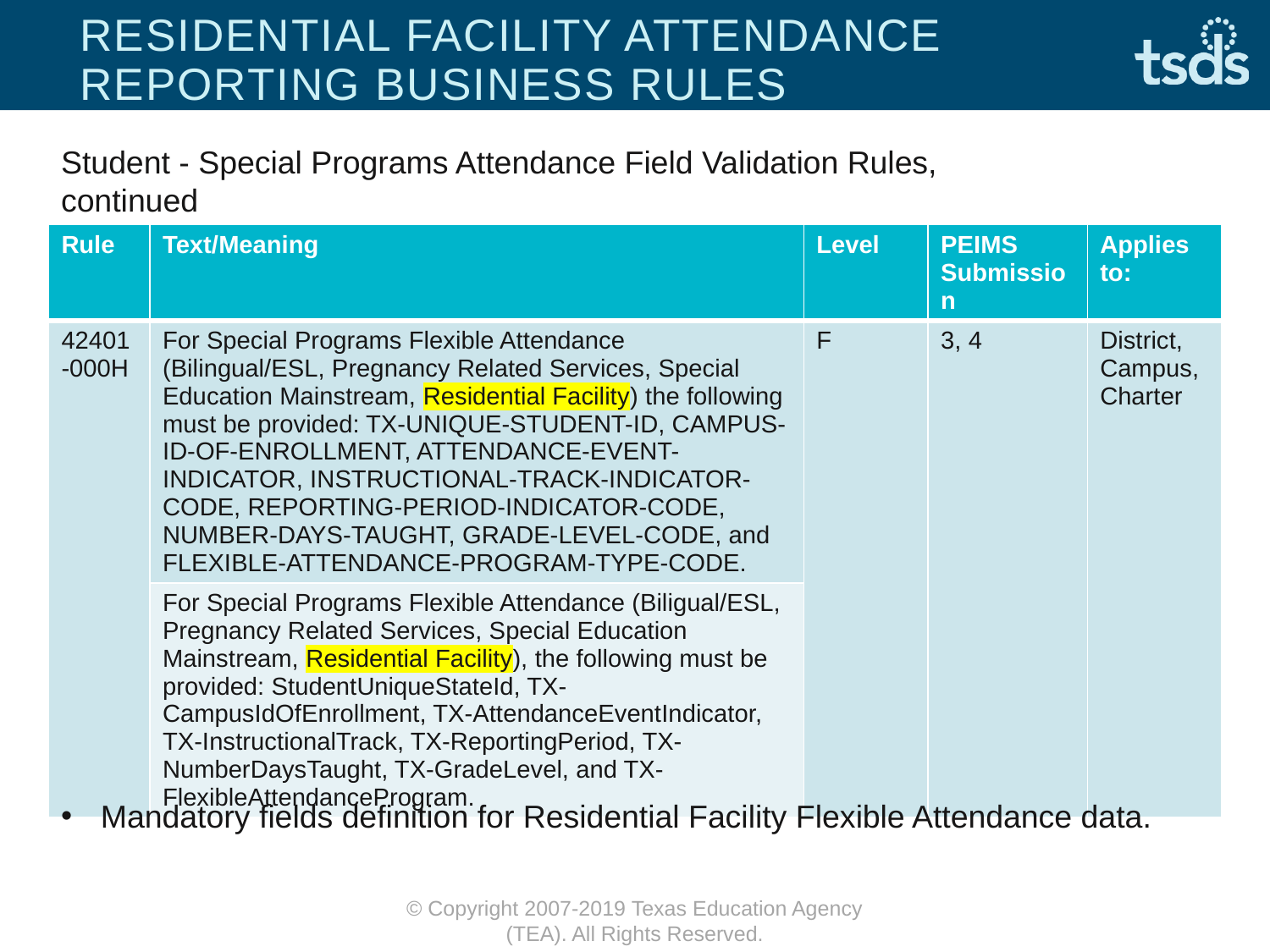

# RESIDENTIAL FACILITY ATTENDANCE REPORTING Business Rules
Student - Special Programs Attendance Field Validation Rules, continued
| Rule | Text/Meaning | Level | PEIMS Submission | Applies to: |
| --- | --- | --- | --- | --- |
| 42401-000H | For Special Programs Flexible Attendance (Bilingual/ESL, Pregnancy Related Services, Special Education Mainstream, Residential Facility) the following must be provided: TX-UNIQUE-STUDENT-ID, CAMPUS-ID-OF-ENROLLMENT, ATTENDANCE-EVENT-INDICATOR, INSTRUCTIONAL-TRACK-INDICATOR-CODE, REPORTING-PERIOD-INDICATOR-CODE, NUMBER-DAYS-TAUGHT, GRADE-LEVEL-CODE, and FLEXIBLE-ATTENDANCE-PROGRAM-TYPE-CODE. | F | 3, 4 | District, Campus, Charter |
|  | For Special Programs Flexible Attendance (Biligual/ESL, Pregnancy Related Services, Special Education Mainstream, Residential Facility), the following must be provided: StudentUniqueStateId, TX-CampusIdOfEnrollment, TX-AttendanceEventIndicator, TX-InstructionalTrack, TX-ReportingPeriod, TX-NumberDaysTaught, TX-GradeLevel, and TX-FlexibleAttendanceProgram. |  |  |  |
Mandatory fields definition for Residential Facility Flexible Attendance data.